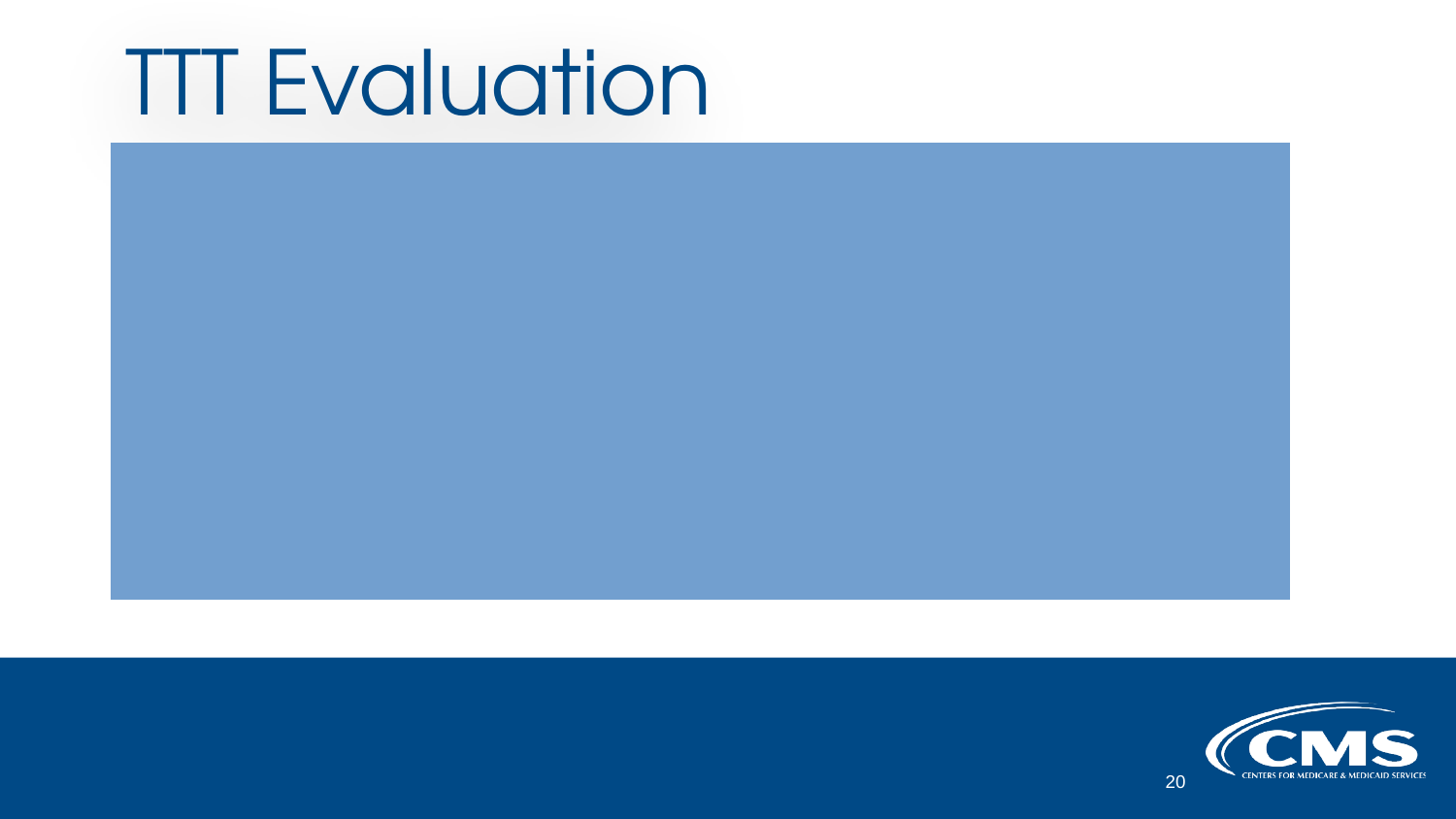

# TTT Evaluation
The ISSO has the authority to fail and/or halt the TTT at any time during the exercise.

Any weakness or deficiency in the CP that cannot be addressed in a timely manner (i.e. prior to the next CP testing date) will require a POA&M to be created in order to identify the vulnerability.

Corrective Action Plans will also be necessary to reduce the weakness to an acceptable level based on any POA&Ms created.

20